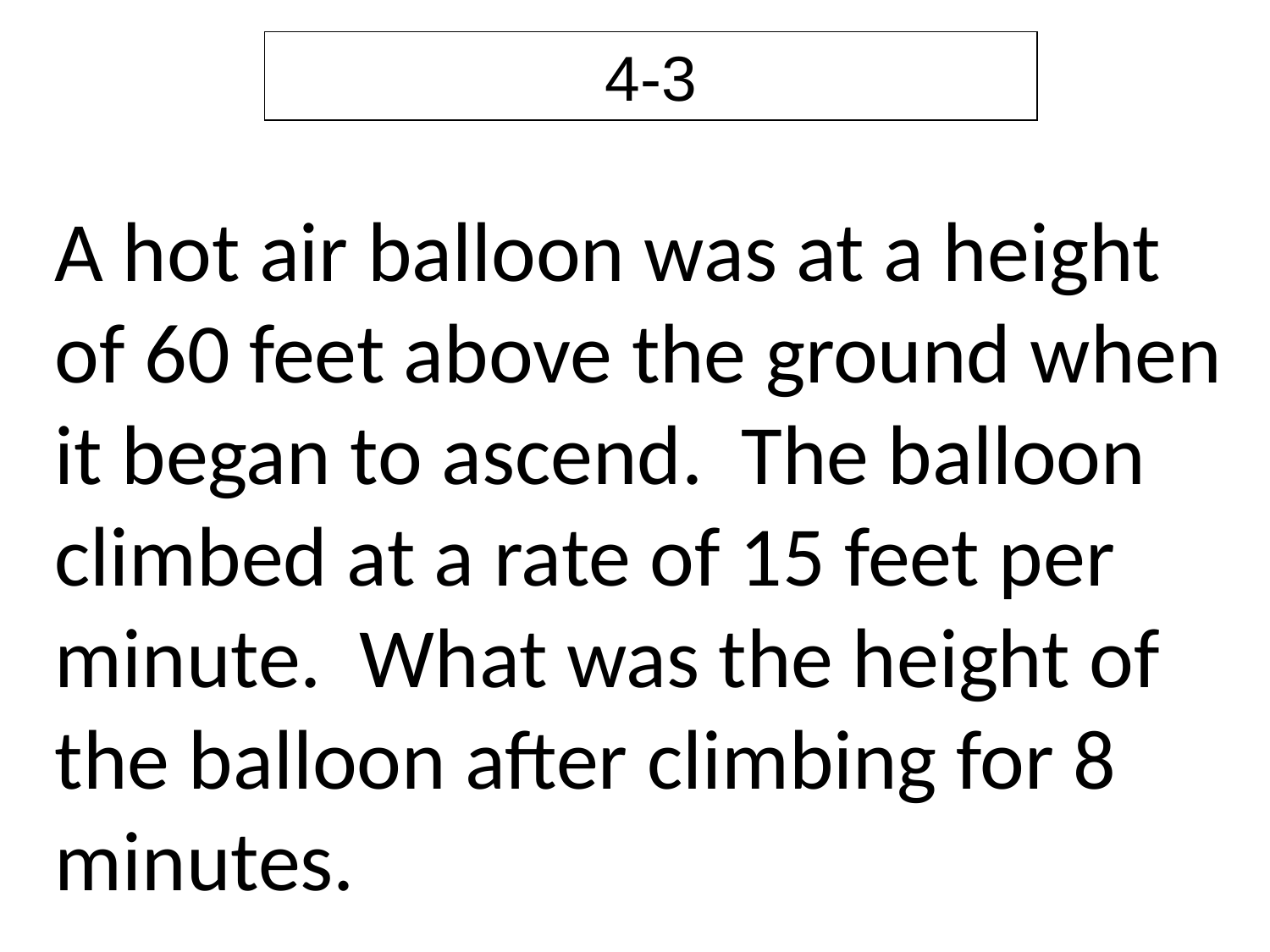

4-3
A hot air balloon was at a height of 60 feet above the ground when it began to ascend.  The balloon climbed at a rate of 15 feet per minute.  What was the height of the balloon after climbing for 8 minutes.